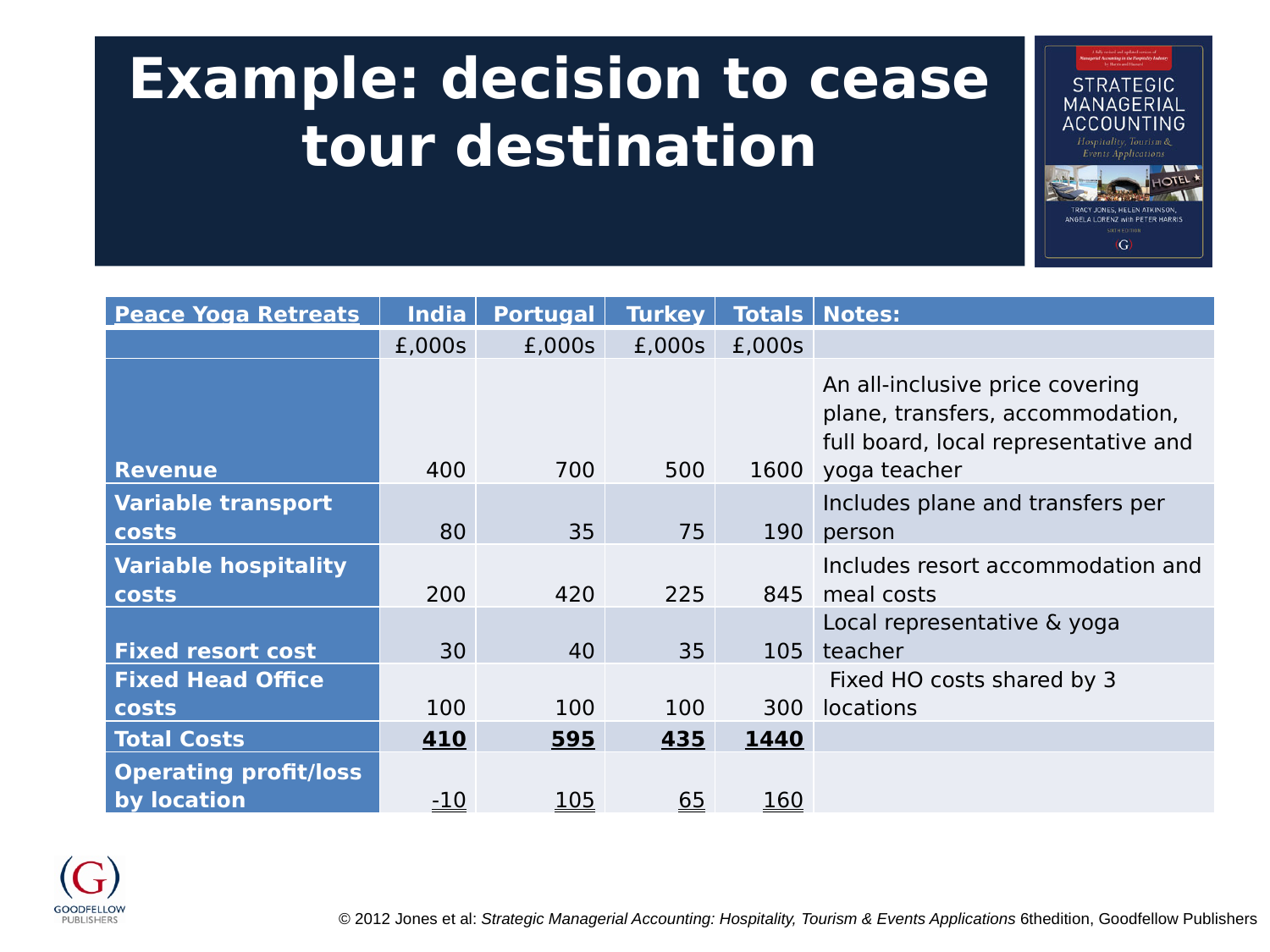

# Example: decision to cease tour destination

| Peace Yoga Retreats | India | Portugal | Turkey | Totals | Notes: |
| --- | --- | --- | --- | --- | --- |
|  | £,000s | £,000s | £,000s | £,000s |  |
| Revenue | 400 | 700 | 500 | 1600 | An all-inclusive price covering plane, transfers, accommodation, full board, local representative and yoga teacher |
| Variable transport costs | 80 | 35 | 75 | 190 | Includes plane and transfers per person |
| Variable hospitality costs | 200 | 420 | 225 | 845 | Includes resort accommodation and meal costs |
| Fixed resort cost | 30 | 40 | 35 | 105 | Local representative & yoga teacher |
| Fixed Head Office costs | 100 | 100 | 100 | 300 | Fixed HO costs shared by 3 locations |
| Total Costs | 410 | 595 | 435 | 1440 |  |
| Operating profit/loss by location | -10 | 105 | 65 | 160 |  |